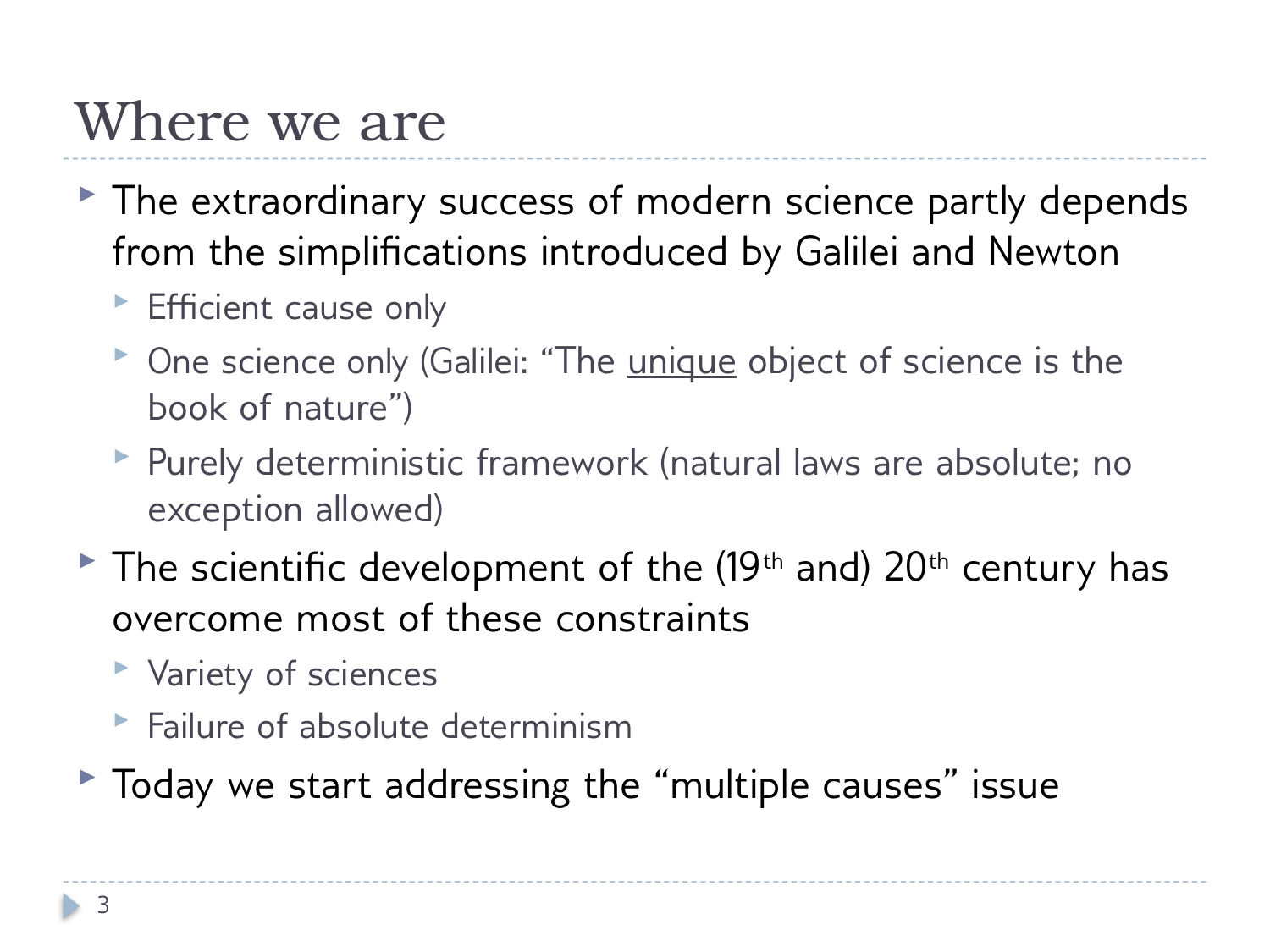

# Where we are
The extraordinary success of modern science partly depends from the simplifications introduced by Galilei and Newton
Efficient cause only
One science only (Galilei: “The unique object of science is the book of nature”)
Purely deterministic framework (natural laws are absolute; no exception allowed)
The scientific development of the (19th and) 20th century has overcome most of these constraints
Variety of sciences
Failure of absolute determinism
Today we start addressing the “multiple causes” issue
3